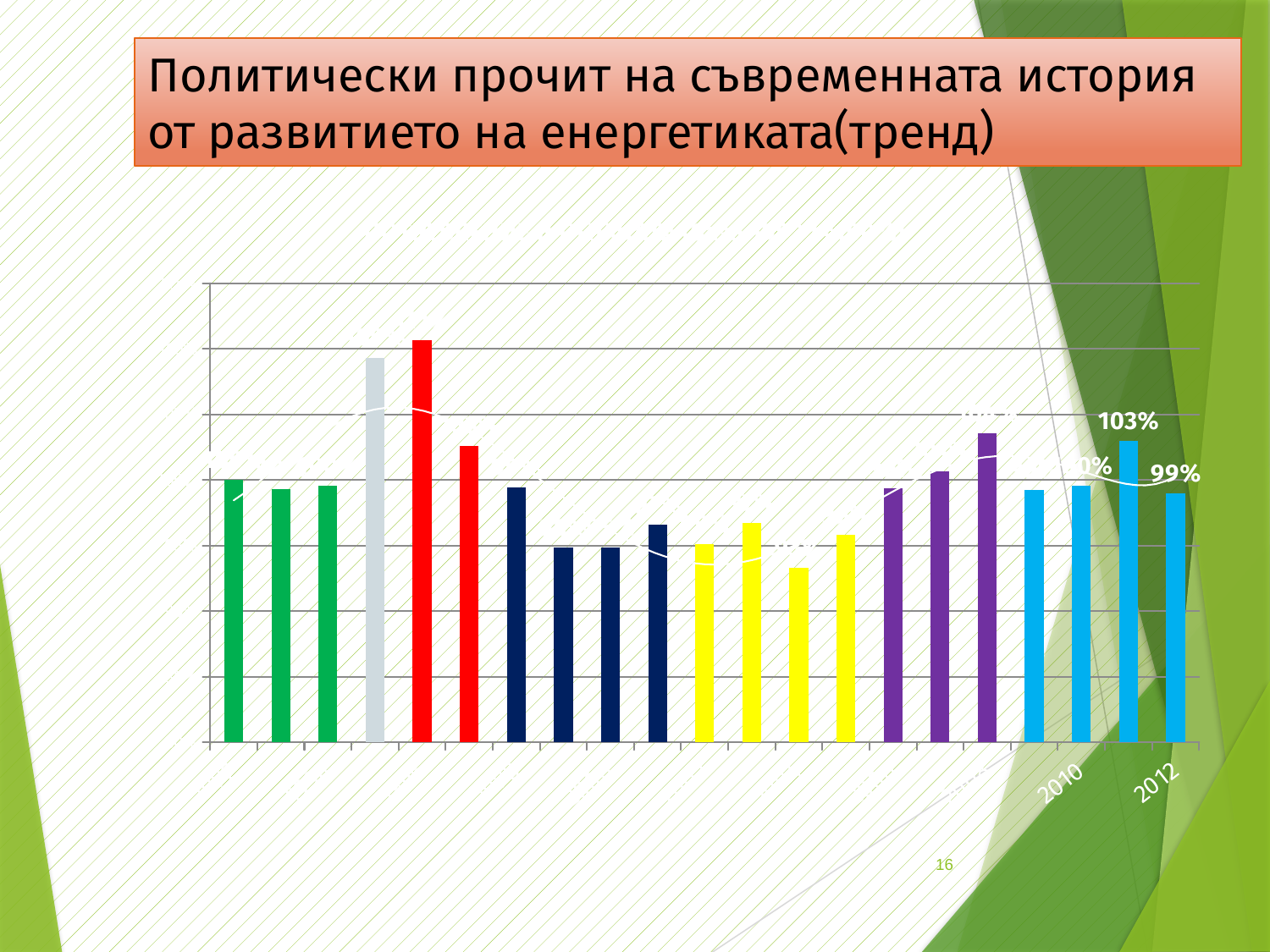

# Политически прочит на съвременната история от развитието на енергетиката(тренд)

### Chart: ПОТРЕБЛЕНИЕ В СТРАНАТА (база 1992 г=100%)

| Category | ПОТРЕБЛЕНИЕ В СТРАНАТА |
|---|---|
| 1992 | 1.0 |
| 1993 | 0.9933583278902605 |
| 1994 | 0.99552998040496 |
| 1995 | 1.0932241933376763 |
| 1996 | 1.1065185107772701 |
| 1997 | 1.0262101632919751 |
| 1998 | 0.994482325277591 |
| 1999 | 0.9483065186152841 |
| 2000 | 0.9485826257348136 |
| 2001 | 0.9657643335503596 |
| 2002 | 0.9511567341606793 |
| 2003 | 0.9672893533638198 |
| 2004 | 0.9329065969954278 |
| 2005 | 0.9580013063357324 |
| 2006 | 0.9937295885042455 |
| 2007 | 1.0068713259307642 |
| 2008 | 1.03537557152189 |
| 2009 | 0.9926583932070542 |
| 2010 | 0.9955845852384018 |
| 2011 | 1.0296276943174283 |
| 2012 | 0.9899150881776555 |
16